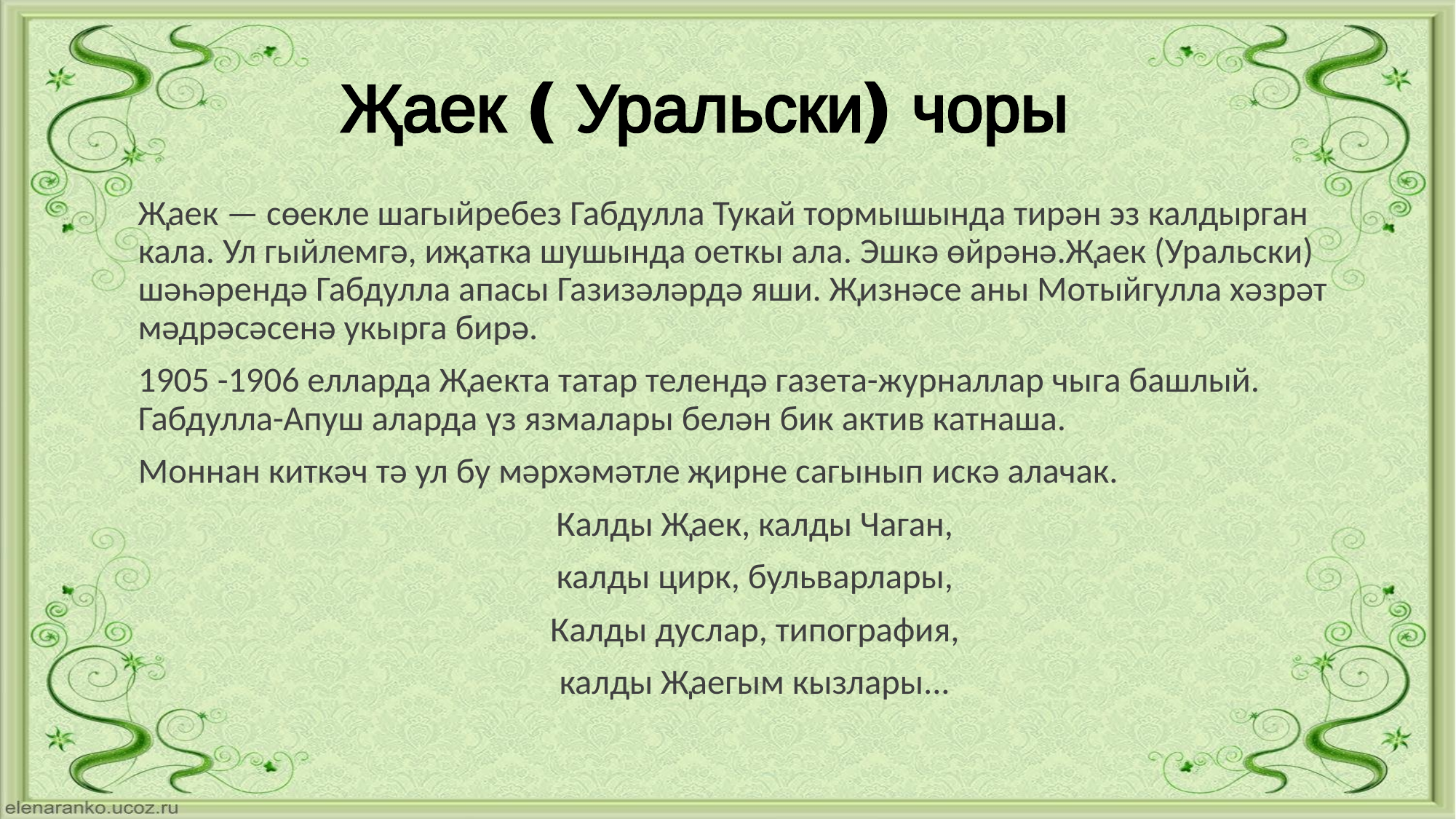

# Җаек ( Уральски) чоры
Җаек — сөекле шагыйребез Габдулла Тукай тормышында тирән эз калдырган кала. Ул гыйлемгә, иҗатка шушында оеткы ала. Эшкә өйрәнә.Җаек (Уральски) шәһәрендә Габдулла апасы Газизәләрдә яши. Җизнәсе аны Мотыйгулла хәзрәт мәдрәсәсенә укырга бирә.
1905 -1906 елларда Җаекта татар телендә газета-журналлар чыга башлый. Габдулла-Апуш аларда үз язмалары белән бик актив катнаша.
Моннан киткәч тә ул бу мәрхәмәтле җирне сагынып искә алачак.
Калды Җаек, калды Чаган,
калды цирк, бульварлары,
Калды дуслар, типография,
калды Җаегым кызлары...